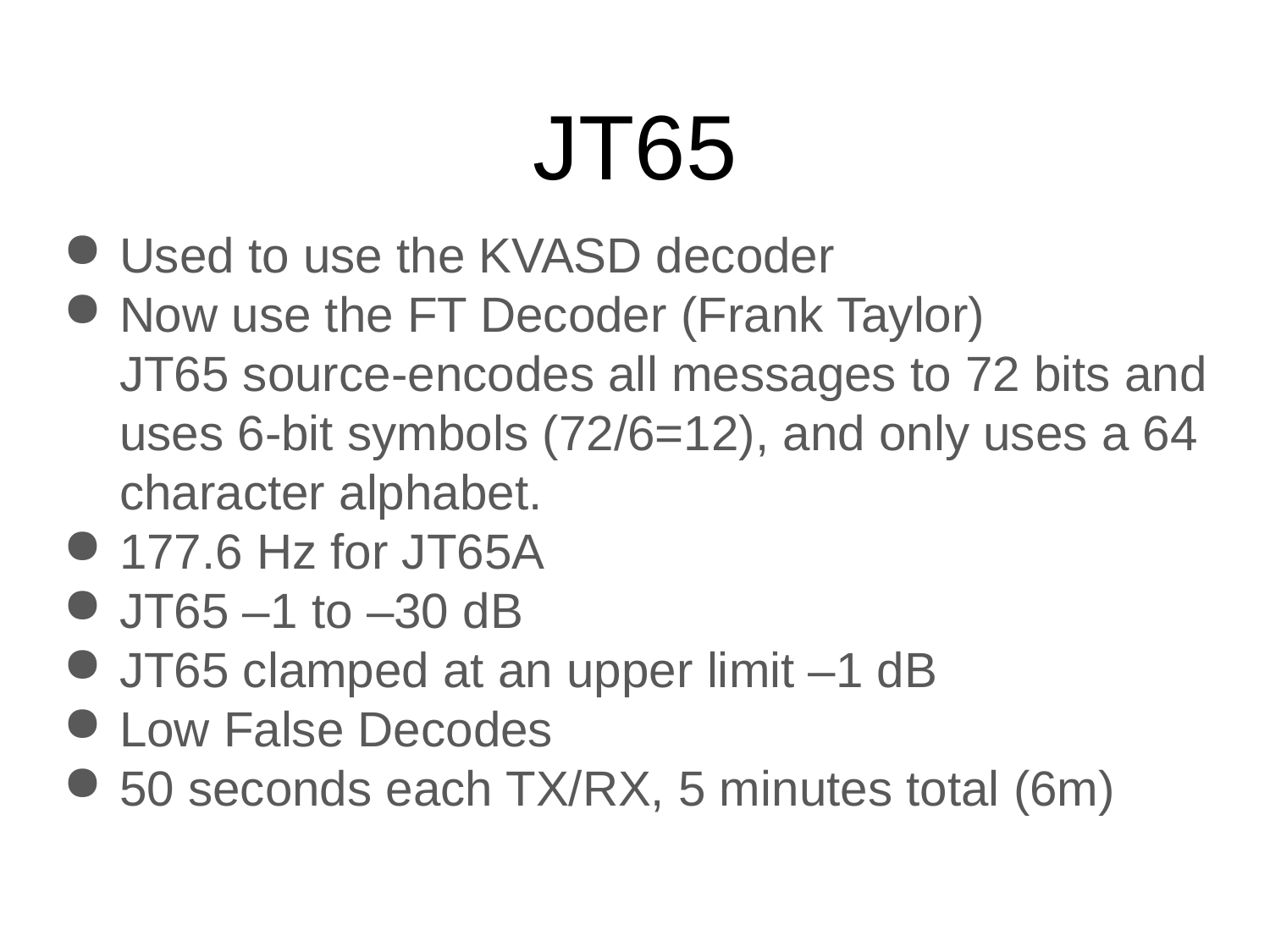

# JT65
Used to use the KVASD decoder
Now use the FT Decoder (Frank Taylor)
JT65 source-encodes all messages to 72 bits and uses 6-bit symbols (72/6=12), and only uses a 64 character alphabet.
177.6 Hz for JT65A
JT65 –1 to –30 dB
JT65 clamped at an upper limit –1 dB
Low False Decodes
50 seconds each TX/RX, 5 minutes total (6m)